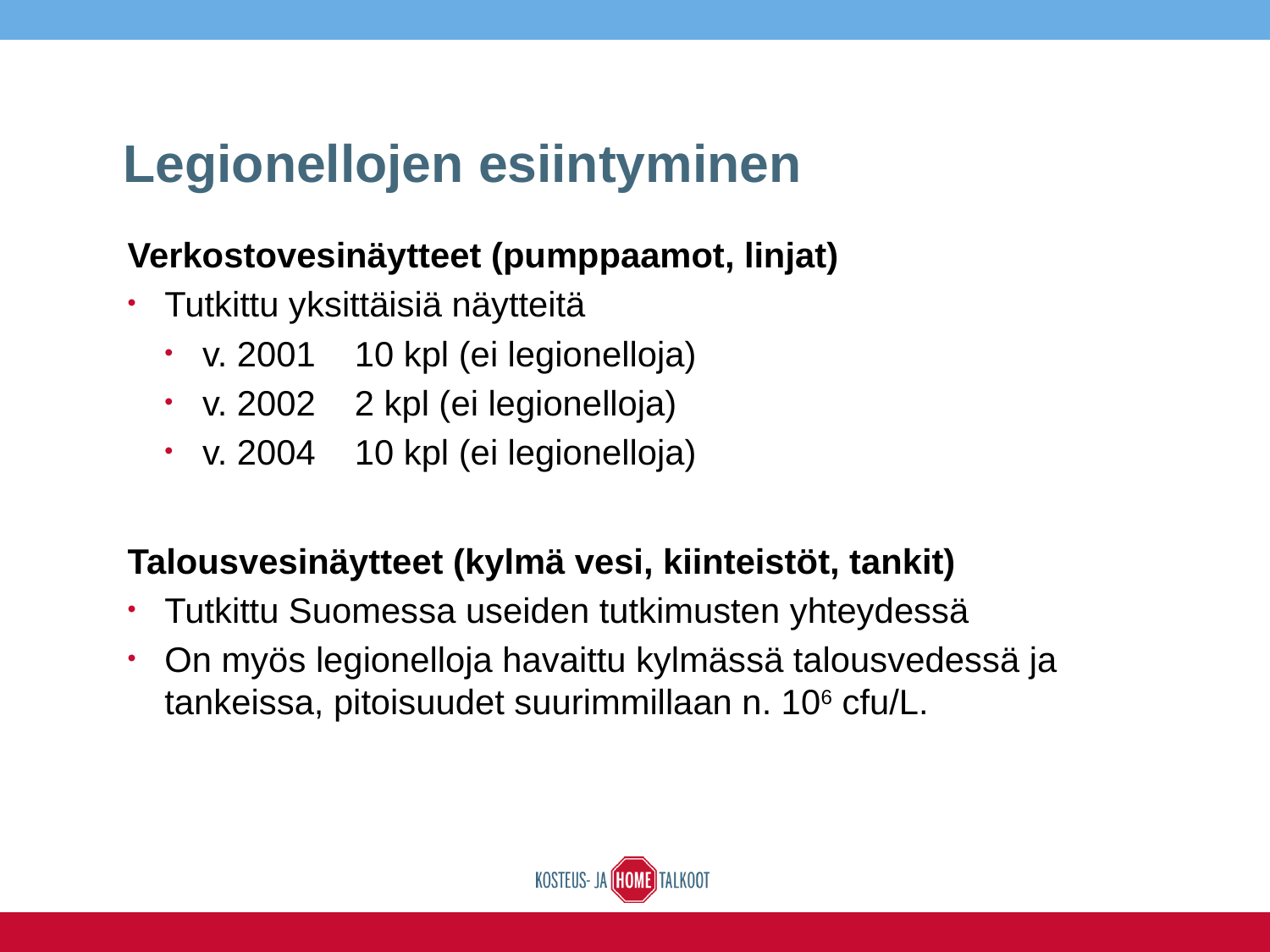

# Legionellojen esiintyminen
Verkostovesinäytteet (pumppaamot, linjat)
Tutkittu yksittäisiä näytteitä
v. 2001    10 kpl (ei legionelloja)
v. 2002    2 kpl (ei legionelloja)
v. 2004    10 kpl (ei legionelloja)

Talousvesinäytteet (kylmä vesi, kiinteistöt, tankit)
Tutkittu Suomessa useiden tutkimusten yhteydessä
On myös legionelloja havaittu kylmässä talousvedessä ja tankeissa, pitoisuudet suurimmillaan n. 106 cfu/L.
31